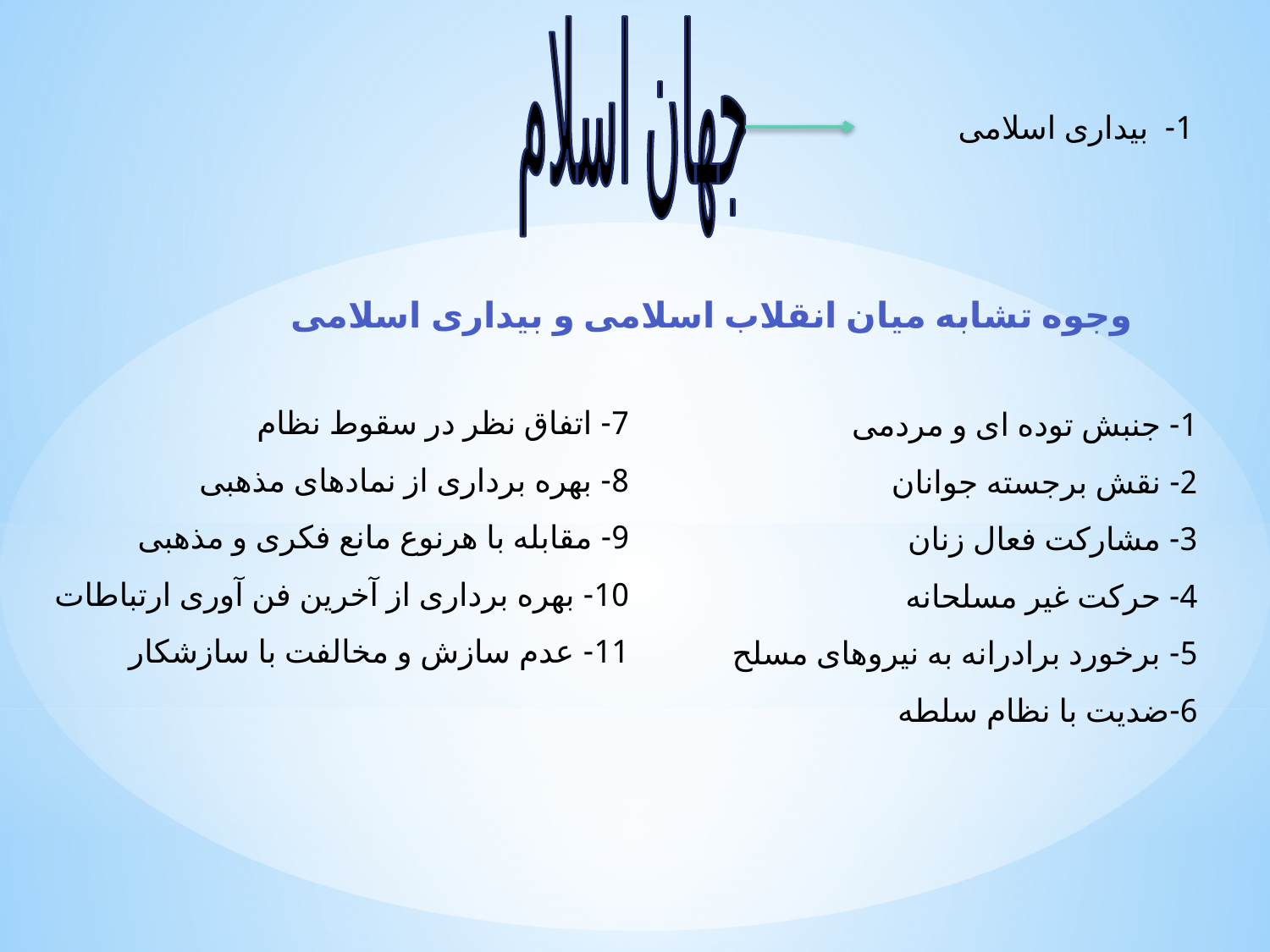

جهان اسلام
1-  بیداری اسلامی
وجوه تشابه میان انقلاب اسلامی و بیداری اسلامی
7- اتفاق نظر در سقوط نظام
8- بهره برداری از نمادهای مذهبی
9- مقابله با هرنوع مانع فکری و مذهبی
10- بهره برداری از آخرین فن آوری ارتباطات
11- عدم سازش و مخالفت با سازشکار

1- جنبش توده ای و مردمی
2- نقش برجسته جوانان
3- مشارکت فعال زنان
4- حرکت غیر مسلحانه
5- برخورد برادرانه به نیروهای مسلح
6-ضدیت با نظام سلطه